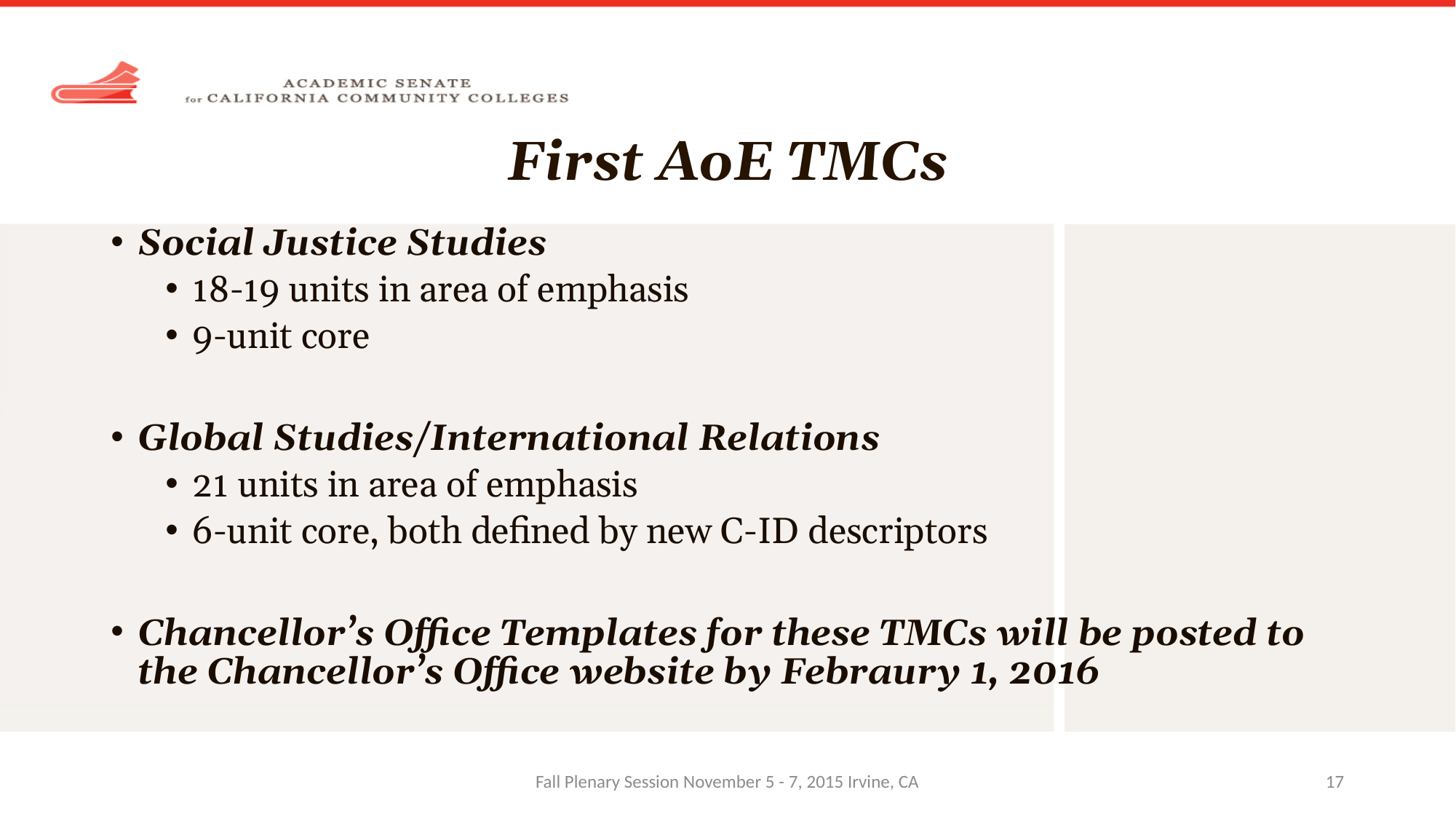

# First AoE TMCs
Social Justice Studies
18-19 units in area of emphasis
9-unit core

Global Studies/International Relations
21 units in area of emphasis
6-unit core, both defined by new C-ID descriptors

Chancellor’s Office Templates for these TMCs will be posted to the Chancellor’s Office website by Febraury 1, 2016
Fall Plenary Session November 5 - 7, 2015 Irvine, CA
17